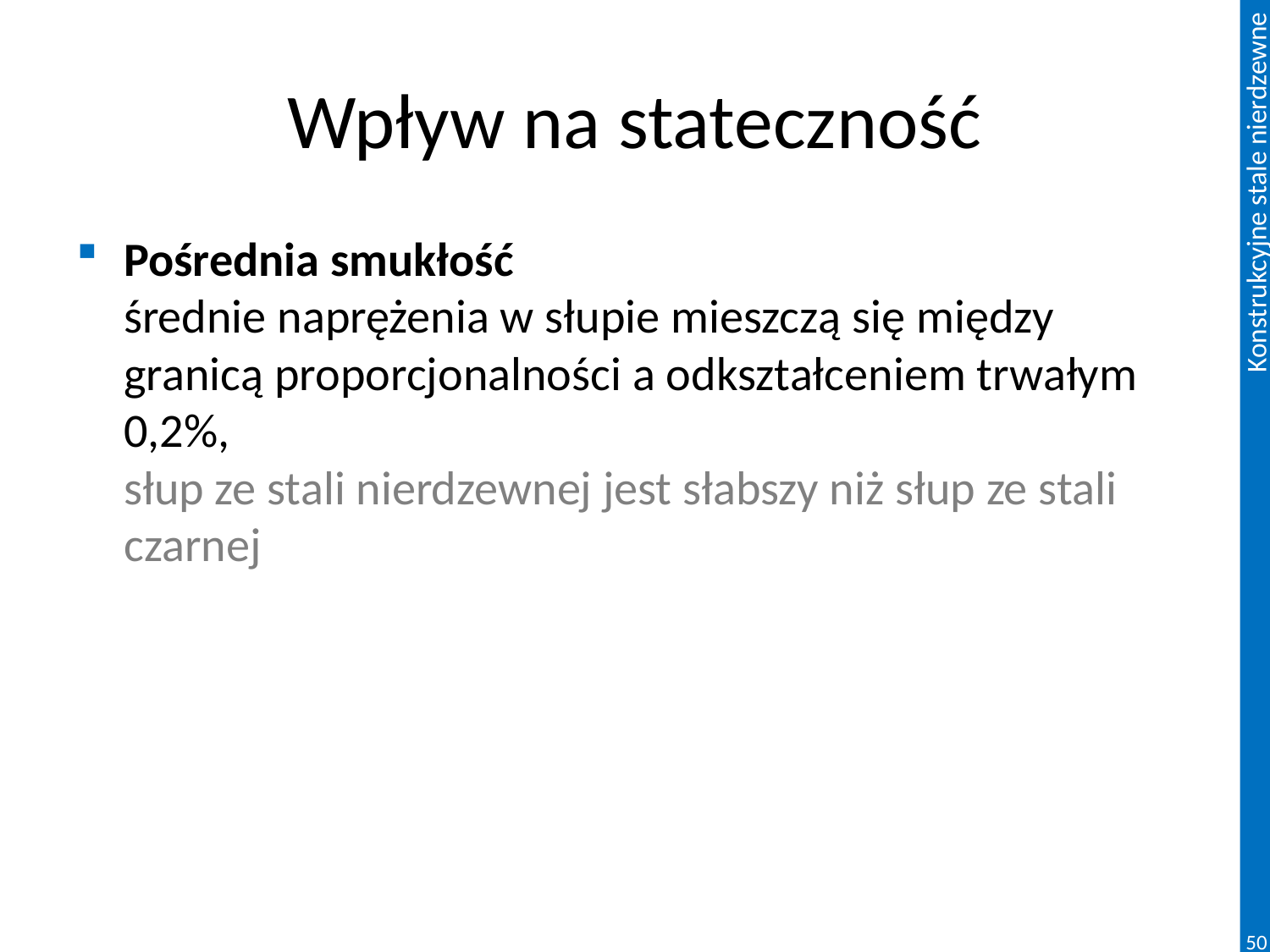

# Wpływ na stateczność
Pośrednia smukłość
średnie naprężenia w słupie mieszczą się między granicą proporcjonalności a odkształceniem trwałym 0,2%,
słup ze stali nierdzewnej jest słabszy niż słup ze stali czarnej
50